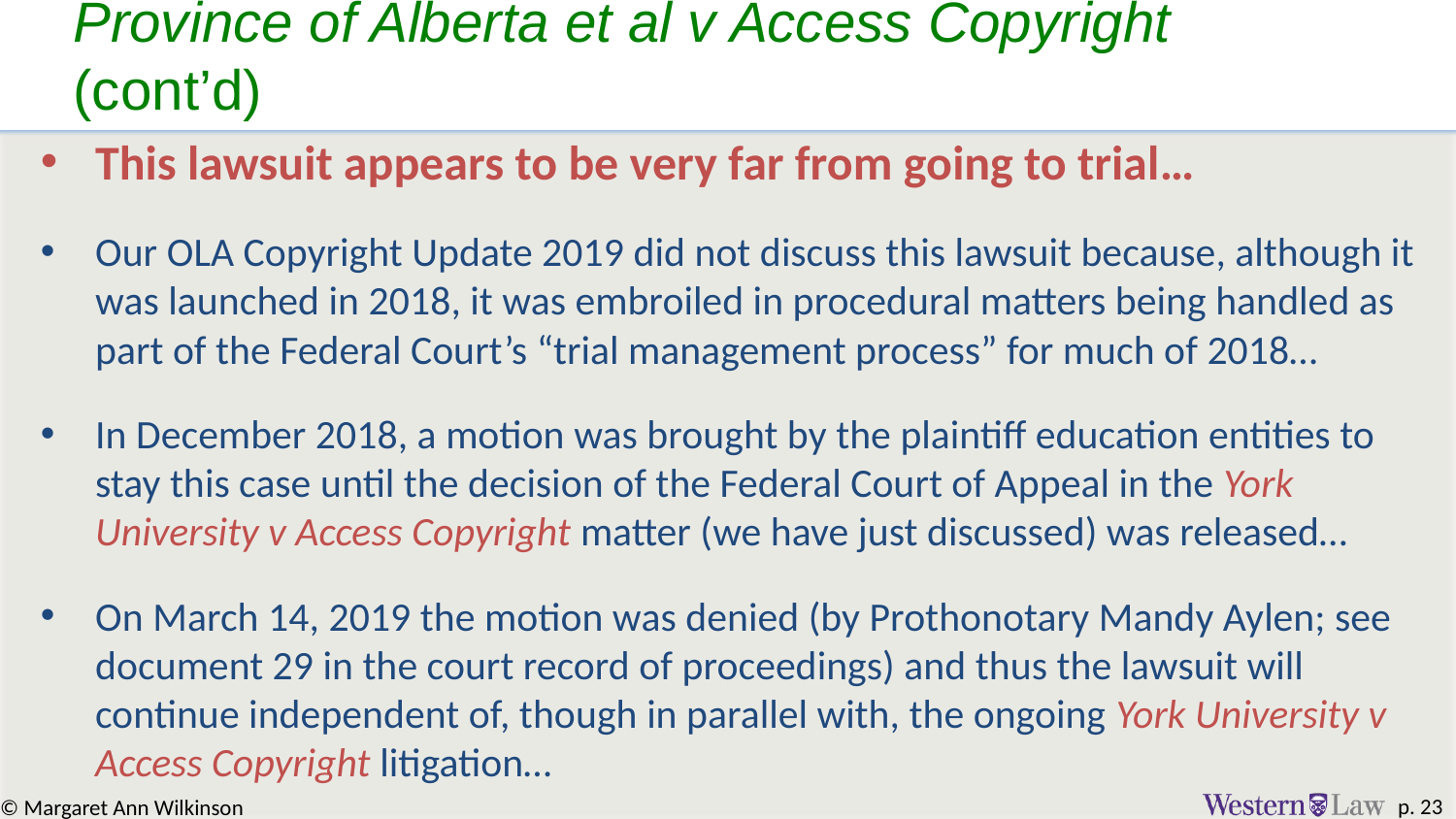

# Province of Alberta et al v Access Copyright (cont’d)
This lawsuit appears to be very far from going to trial…
Our OLA Copyright Update 2019 did not discuss this lawsuit because, although it was launched in 2018, it was embroiled in procedural matters being handled as part of the Federal Court’s “trial management process” for much of 2018…
In December 2018, a motion was brought by the plaintiff education entities to stay this case until the decision of the Federal Court of Appeal in the York University v Access Copyright matter (we have just discussed) was released…
On March 14, 2019 the motion was denied (by Prothonotary Mandy Aylen; see document 29 in the court record of proceedings) and thus the lawsuit will continue independent of, though in parallel with, the ongoing York University v Access Copyright litigation…